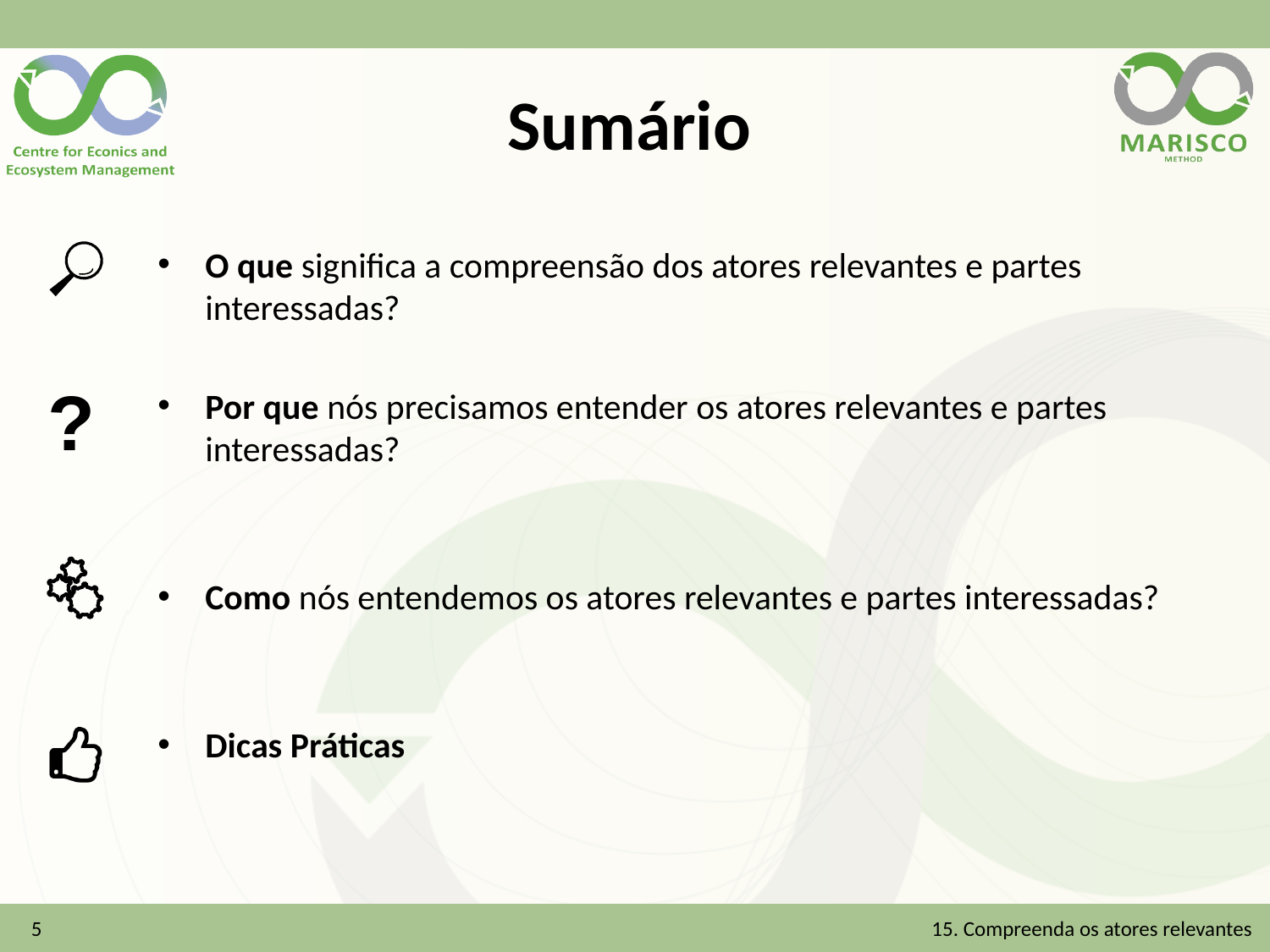

# Sumário
O que significa a compreensão dos atores relevantes e partes interessadas?

Por que nós precisamos entender os atores relevantes e partes interessadas?

Como nós entendemos os atores relevantes e partes interessadas?

Dicas Práticas
5
15. Compreenda os atores relevantes